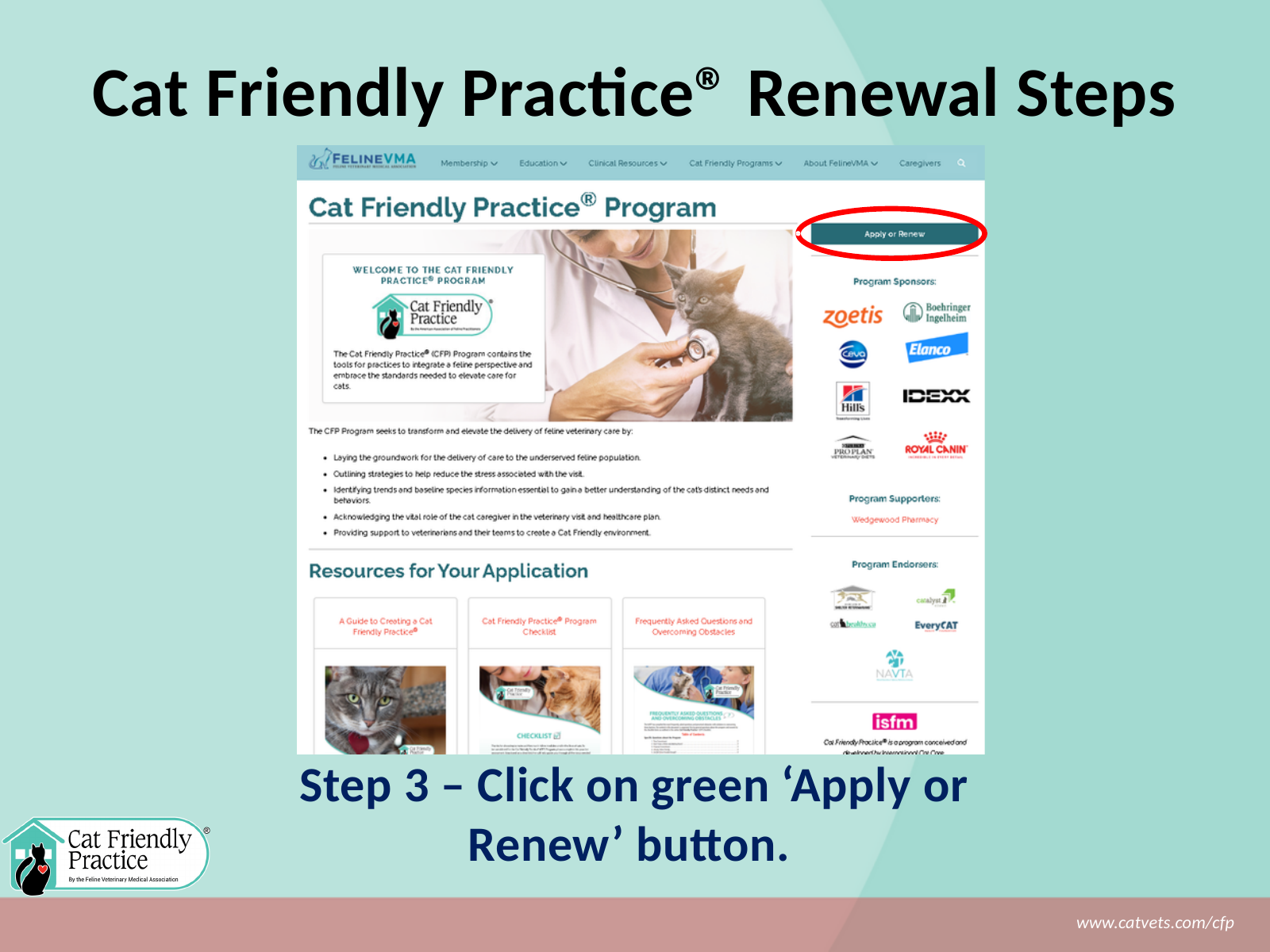

Cat Friendly Practice® Renewal Steps

Step 3 – Click on green ‘Apply or Renew’ button.

www.catvets.com/cfp